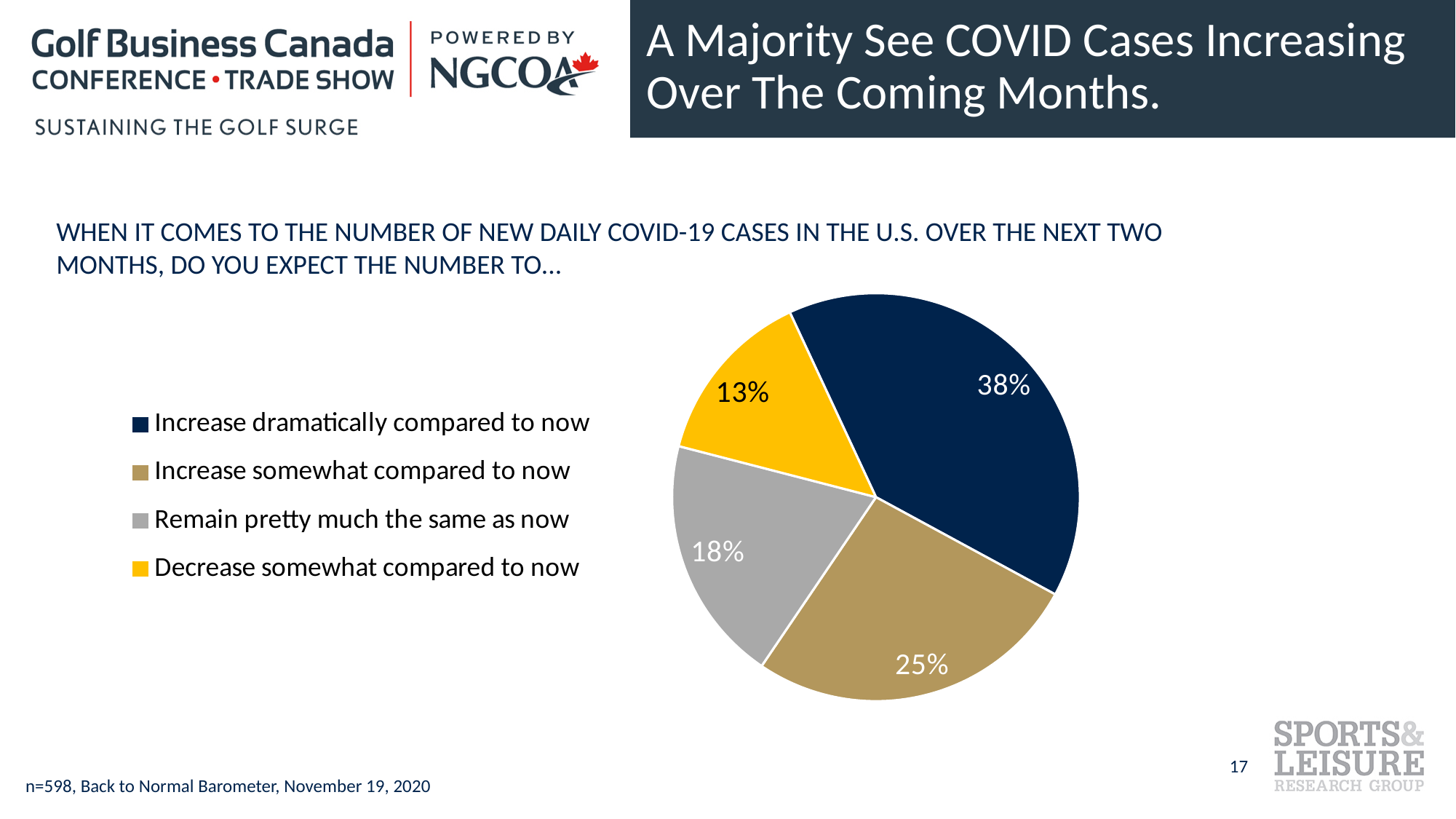

# A Majority See COVID Cases Increasing Over The Coming Months.
WHEN IT COMES TO THE NUMBER OF NEW DAILY COVID-19 CASES IN THE U.S. OVER THE NEXT TWO MONTHS, DO YOU EXPECT THE NUMBER TO...

### Chart

| Category | Column2 |
|---|---|
| Increase dramatically compared to now | 0.375 |
| Increase somewhat compared to now | 0.25 |
| Remain pretty much the same as now | 0.184 |
| Decrease somewhat compared to now | 0.132 |
17
n=598, Back to Normal Barometer, November 19, 2020